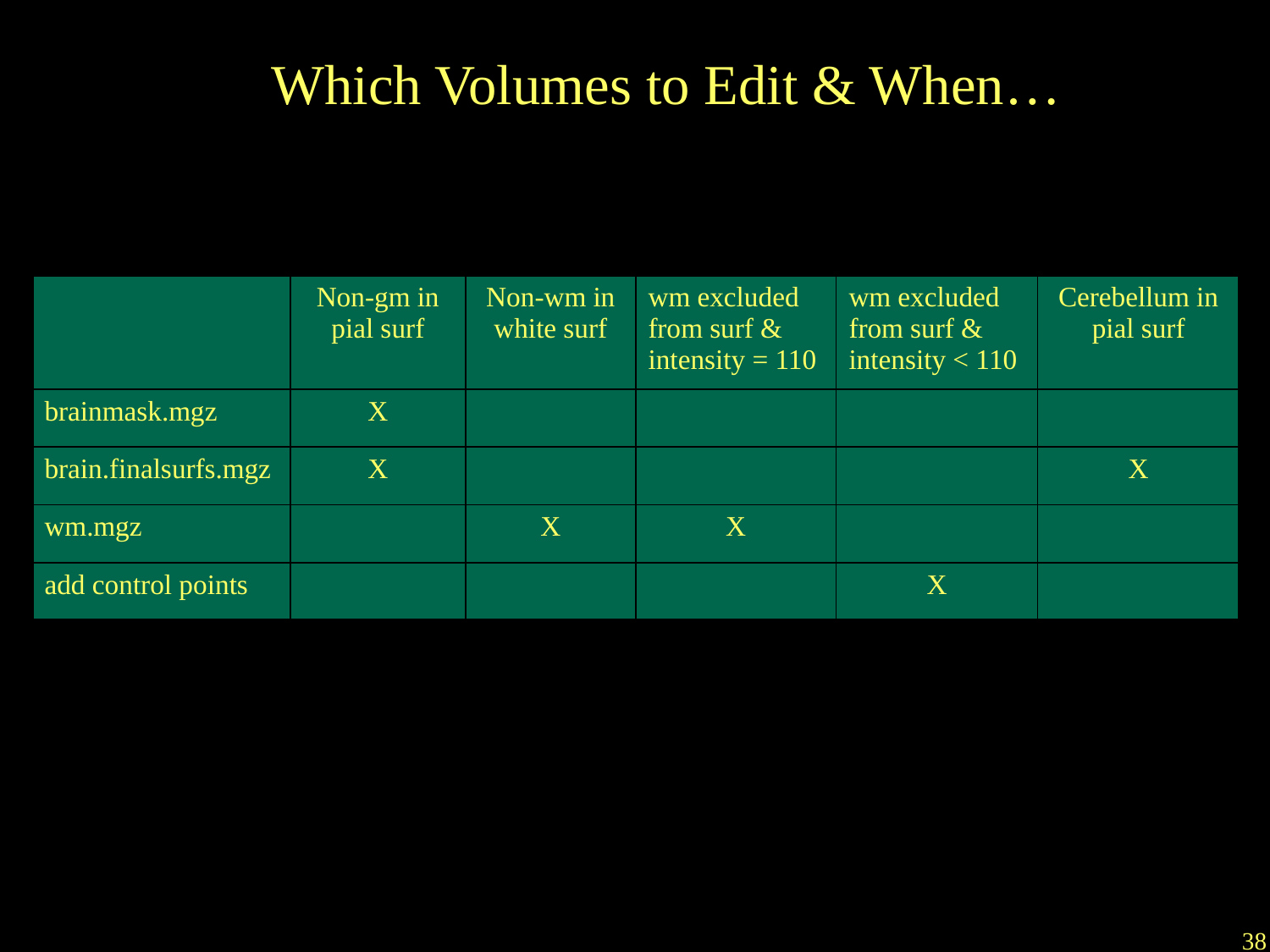

Which Volumes to Edit & When…
|  | Non-gm in pial surf | Non-wm in white surf | wm excluded from surf & intensity = 110 | wm excluded from surf & intensity < 110 | Cerebellum in pial surf |
| --- | --- | --- | --- | --- | --- |
| brainmask.mgz | X |  |  |  |  |
| brain.finalsurfs.mgz | X |  |  |  | X |
| wm.mgz |  | X | X |  |  |
| add control points |  |  |  | X |  |
38